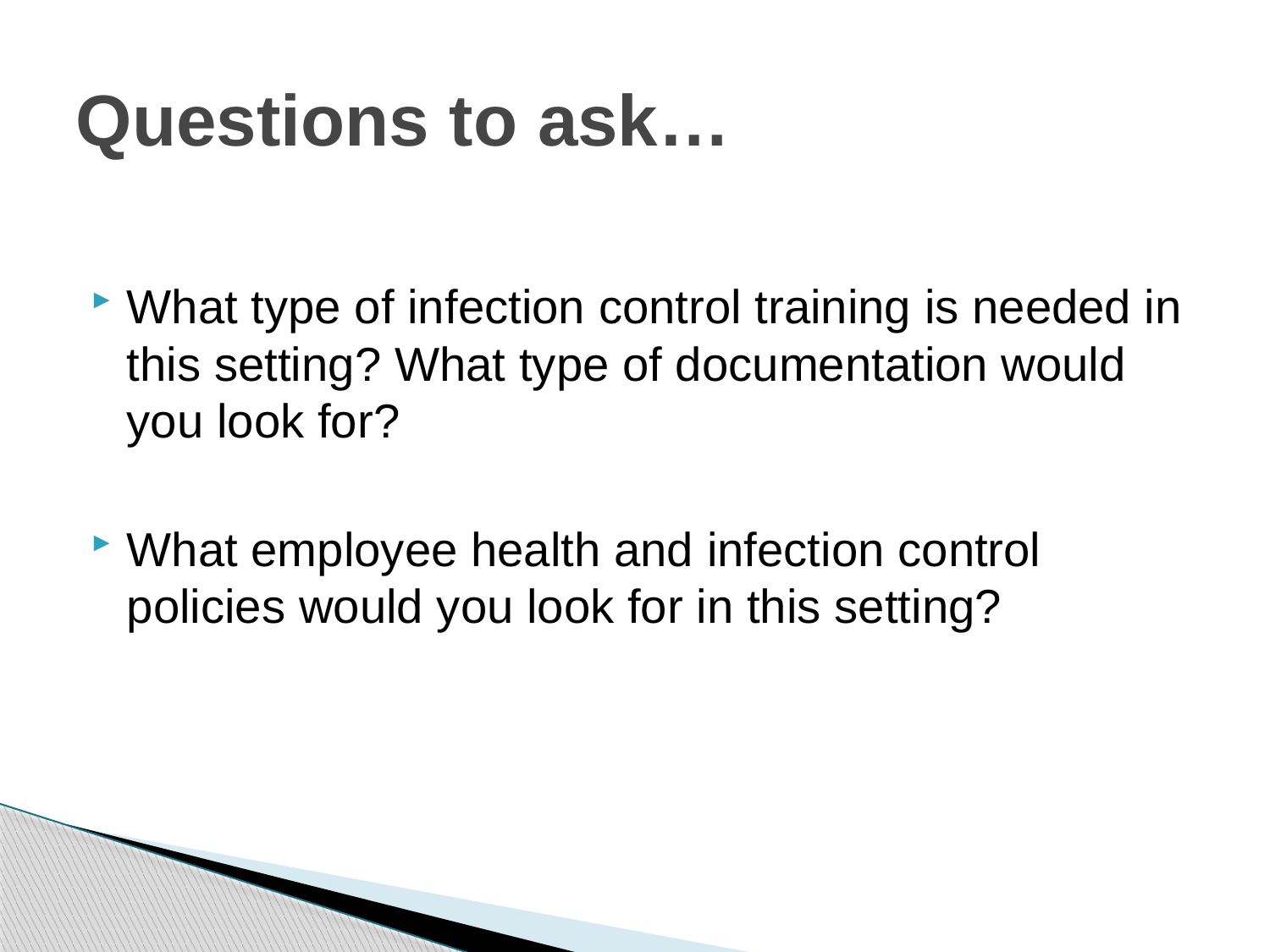

# Questions to ask…

What type of infection control training is needed in this setting? What type of documentation would you look for?

What employee health and infection control policies would you look for in this setting?